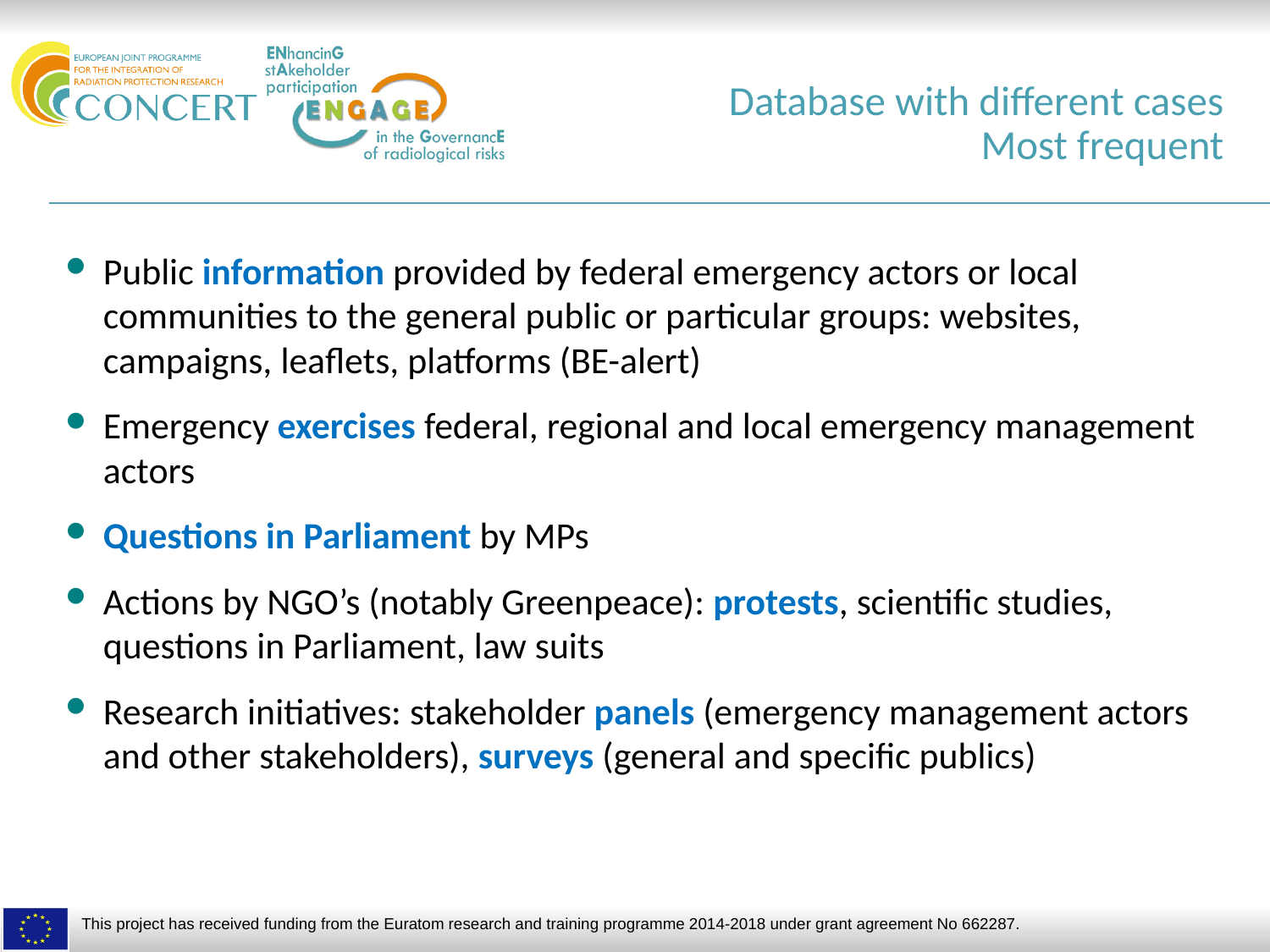

# Database with different cases Most frequent
Public information provided by federal emergency actors or local communities to the general public or particular groups: websites, campaigns, leaflets, platforms (BE-alert)
Emergency exercises federal, regional and local emergency management actors
Questions in Parliament by MPs
Actions by NGO’s (notably Greenpeace): protests, scientific studies, questions in Parliament, law suits
Research initiatives: stakeholder panels (emergency management actors and other stakeholders), surveys (general and specific publics)